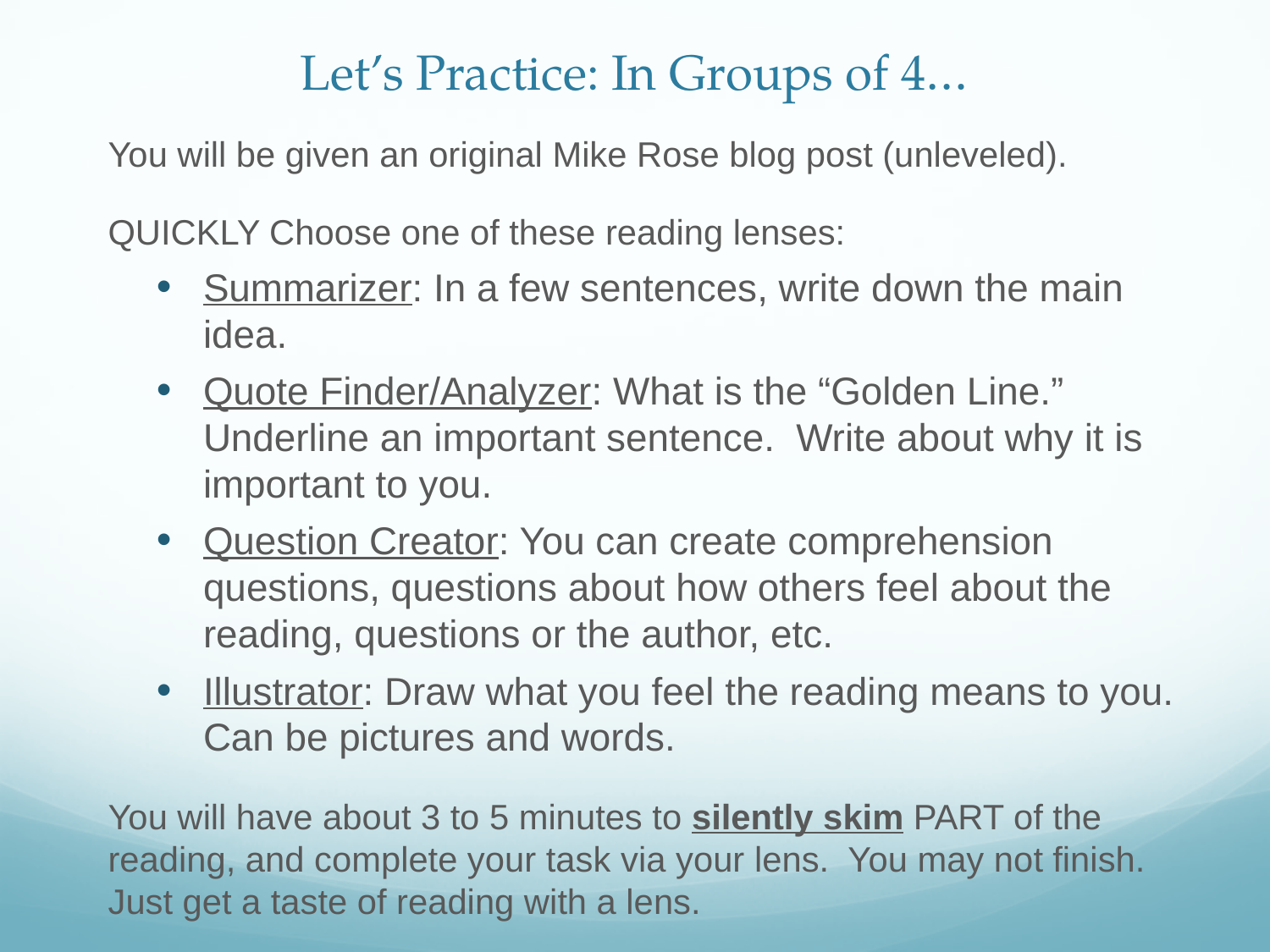

# Let’s Practice: In Groups of 4…
You will be given an original Mike Rose blog post (unleveled).
QUICKLY Choose one of these reading lenses:
Summarizer: In a few sentences, write down the main idea.
Quote Finder/Analyzer: What is the “Golden Line.”  Underline an important sentence.  Write about why it is important to you.
Question Creator: You can create comprehension questions, questions about how others feel about the reading, questions or the author, etc.
Illustrator: Draw what you feel the reading means to you.  Can be pictures and words.
You will have about 3 to 5 minutes to silently skim PART of the reading, and complete your task via your lens.  You may not finish.  Just get a taste of reading with a lens.